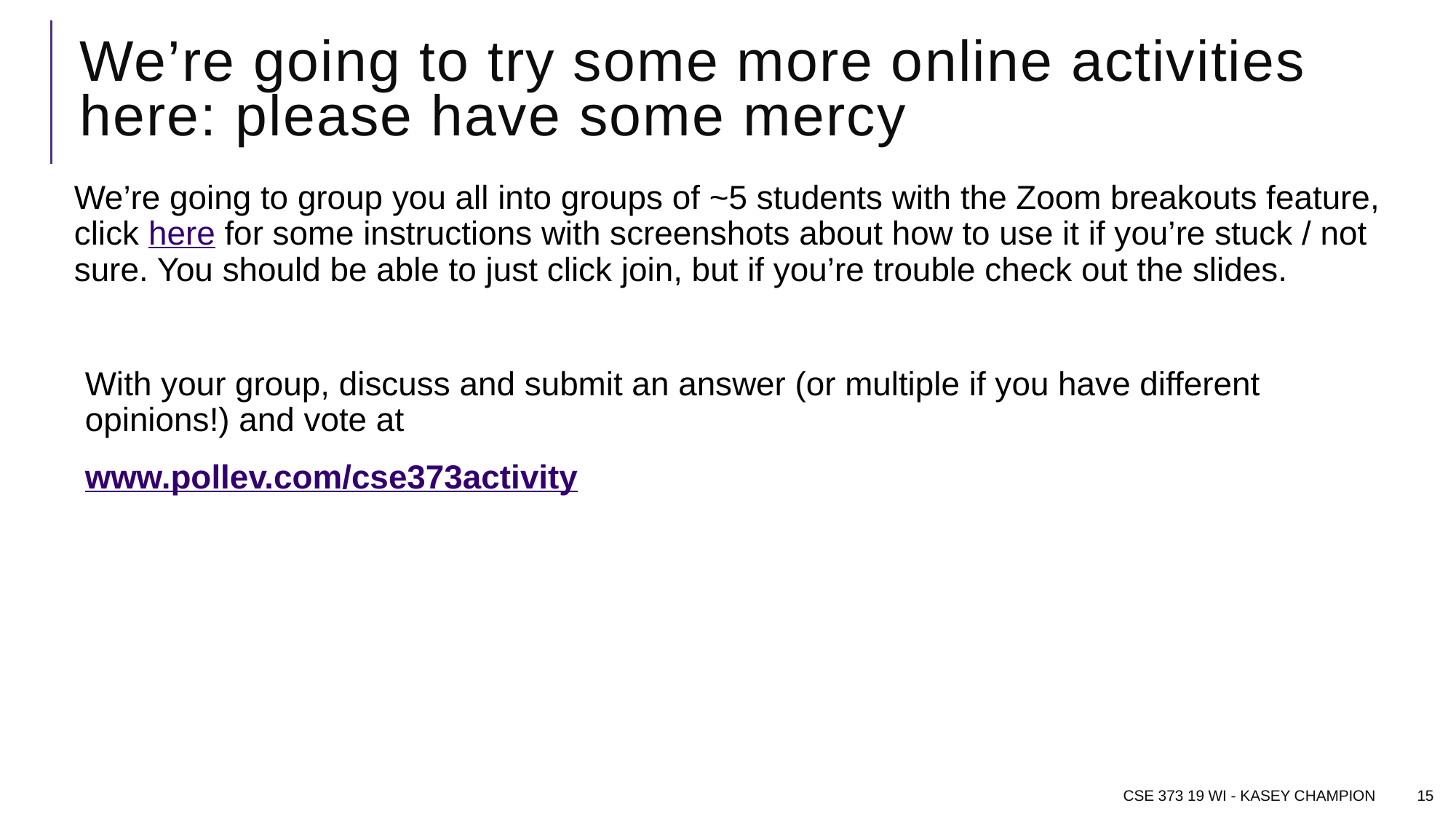

# We’re going to try some more online activities here: please have some mercy
We’re going to group you all into groups of ~5 students with the Zoom breakouts feature, click here for some instructions with screenshots about how to use it if you’re stuck / not sure. You should be able to just click join, but if you’re trouble check out the slides.

With your group, discuss and submit an answer (or multiple if you have different opinions!) and vote at
www.pollev.com/cse373activity

CSE 373 19 WI - Kasey Champion
15